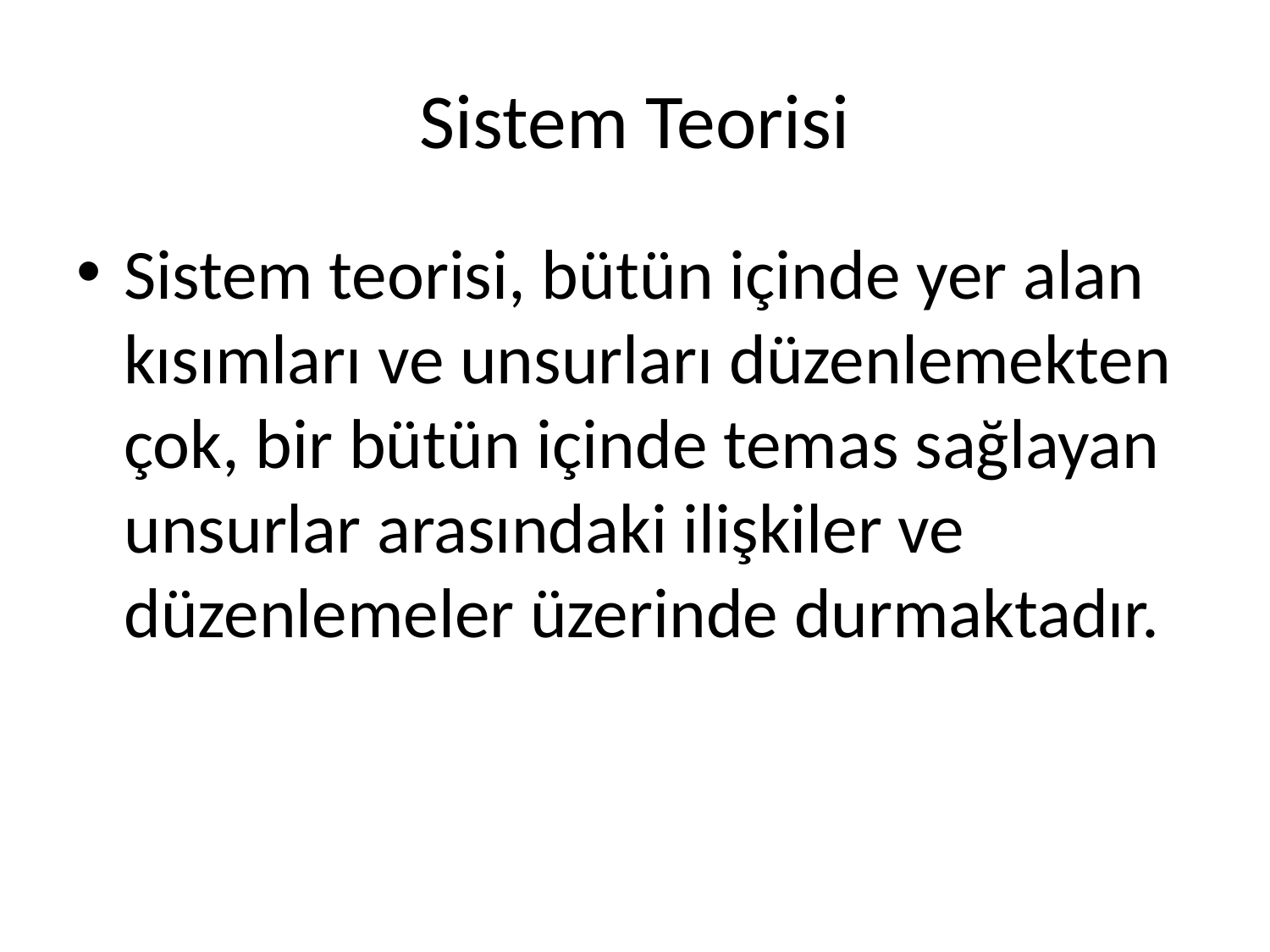

# Sistem Teorisi
Sistem teorisi, bütün içinde yer alan kısımları ve unsurları düzenlemekten çok, bir bütün içinde temas sağlayan unsurlar arasındaki ilişkiler ve düzenlemeler üzerinde durmaktadır.